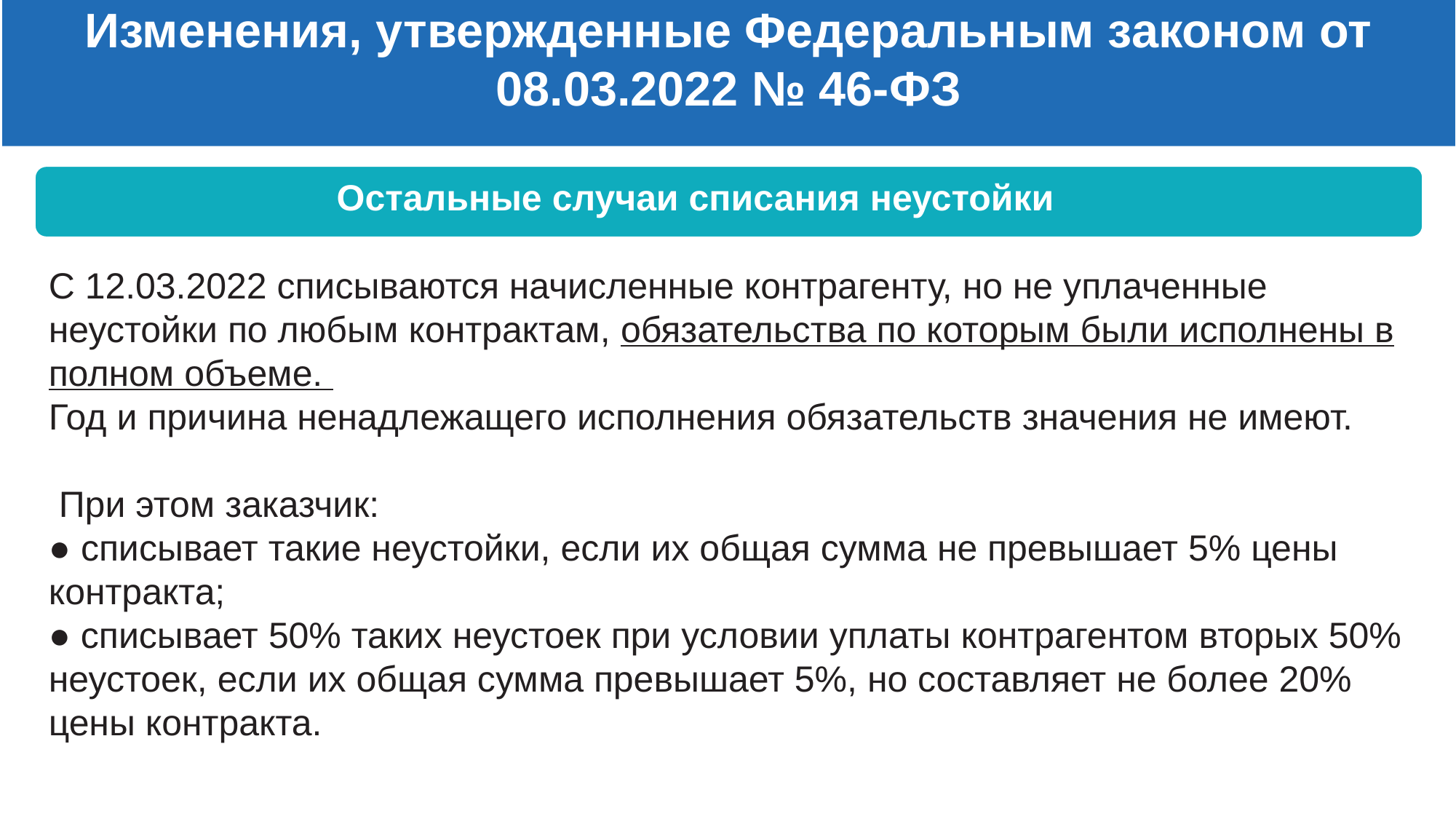

# Изменения, утвержденные Федеральным законом от 08.03.2022 № 46-ФЗ

Остальные случаи списания неустойки
С 12.03.2022 списываются начисленные контрагенту, но не уплаченные неустойки по любым контрактам, обязательства по которым были исполнены в полном объеме.
Год и причина ненадлежащего исполнения обязательств значения не имеют.

 При этом заказчик:
● списывает такие неустойки, если их общая сумма не превышает 5% цены контракта;
● списывает 50% таких неустоек при условии уплаты контрагентом вторых 50% неустоек, если их общая сумма превышает 5%, но составляет не более 20% цены контракта.